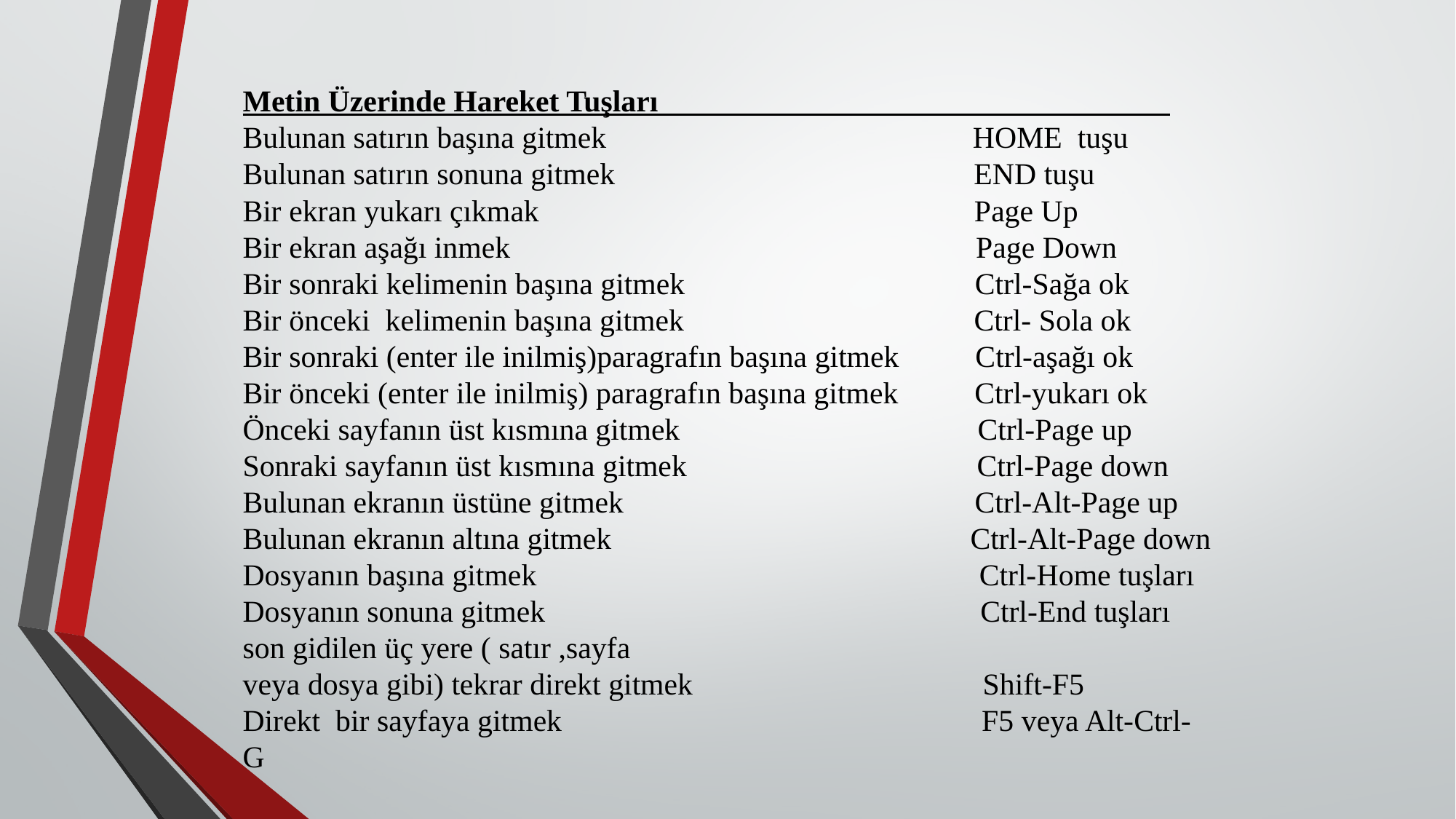

Metin Üzerinde Hareket Tuşları                                                                    Bulunan satırın başına gitmek                                                HOME  tuşu          Bulunan satırın sonuna gitmek                                               END tuşu              Bir ekran yukarı çıkmak                                                         Page Up              Bir ekran aşağı inmek                                                             Page Down         Bir sonraki kelimenin başına gitmek                                      Ctrl-Sağa ok        Bir önceki  kelimenin başına gitmek                                      Ctrl- Sola ok       Bir sonraki (enter ile inilmiş)paragrafın başına gitmek          Ctrl-aşağı ok      Bir önceki (enter ile inilmiş) paragrafın başına gitmek          Ctrl-yukarı ok   Önceki sayfanın üst kısmına gitmek                                       Ctrl-Page up      Sonraki sayfanın üst kısmına gitmek                                      Ctrl-Page down  Bulunan ekranın üstüne gitmek                                              Ctrl-Alt-Page up Bulunan ekranın altına gitmek                                               Ctrl-Alt-Page down Dosyanın başına gitmek                                                          Ctrl-Home tuşları   Dosyanın sonuna gitmek                                                         Ctrl-End tuşları      son gidilen üç yere ( satır ,sayfa                                                                        veya dosya gibi) tekrar direkt gitmek                                      Shift-F5                Direkt  bir sayfaya gitmek                                                       F5 veya Alt-Ctrl-G